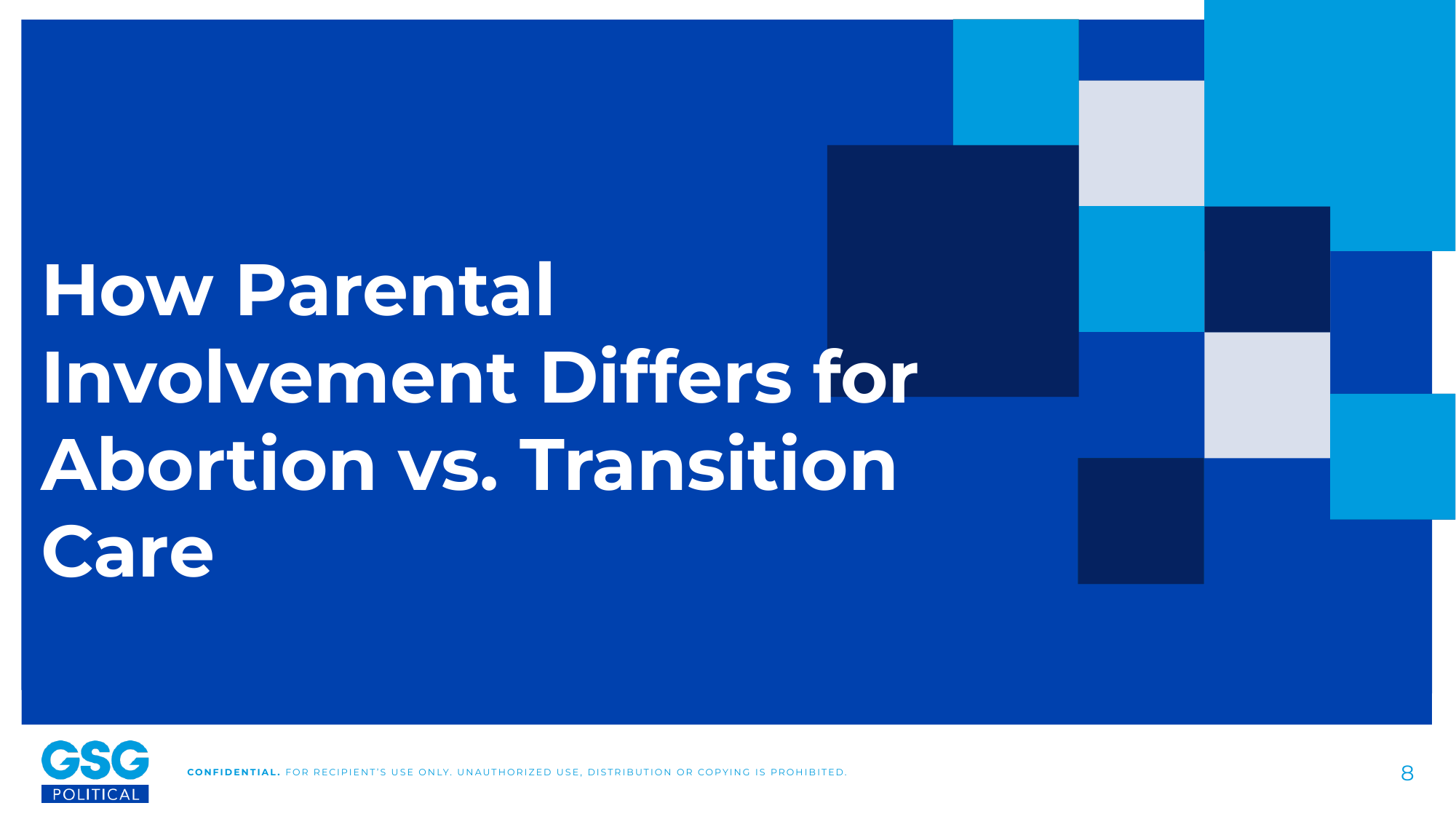

How Parental Involvement Differs for Abortion vs. Transition Care